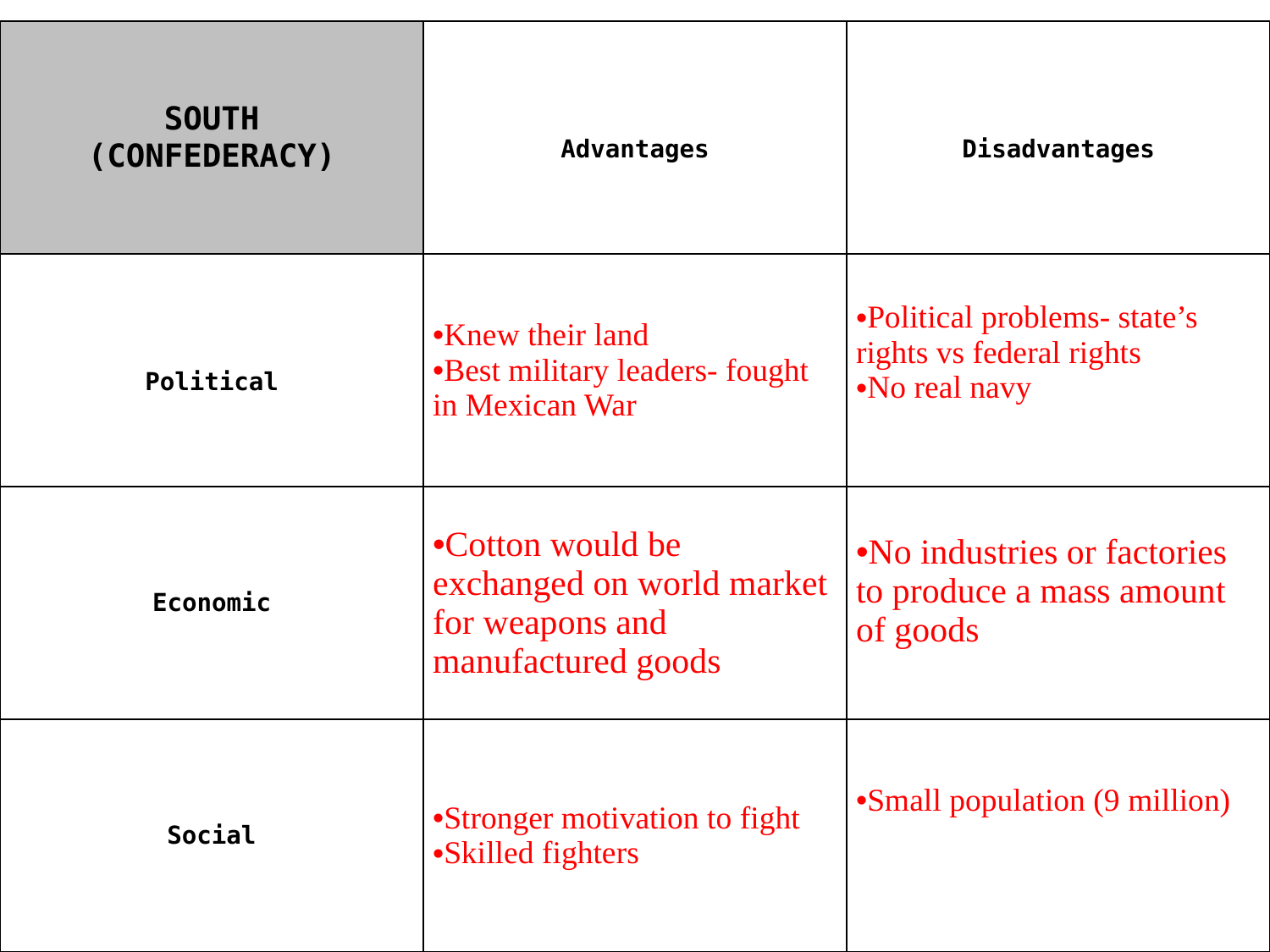

| SOUTH (CONFEDERACY) | Advantages | Disadvantages |
| --- | --- | --- |
| Political | Knew their land Best military leaders- fought in Mexican War | Political problems- state’s rights vs federal rights No real navy |
| Economic | Cotton would be exchanged on world market for weapons and manufactured goods | No industries or factories to produce a mass amount of goods |
| Social | Stronger motivation to fight Skilled fighters | Small population (9 million) |